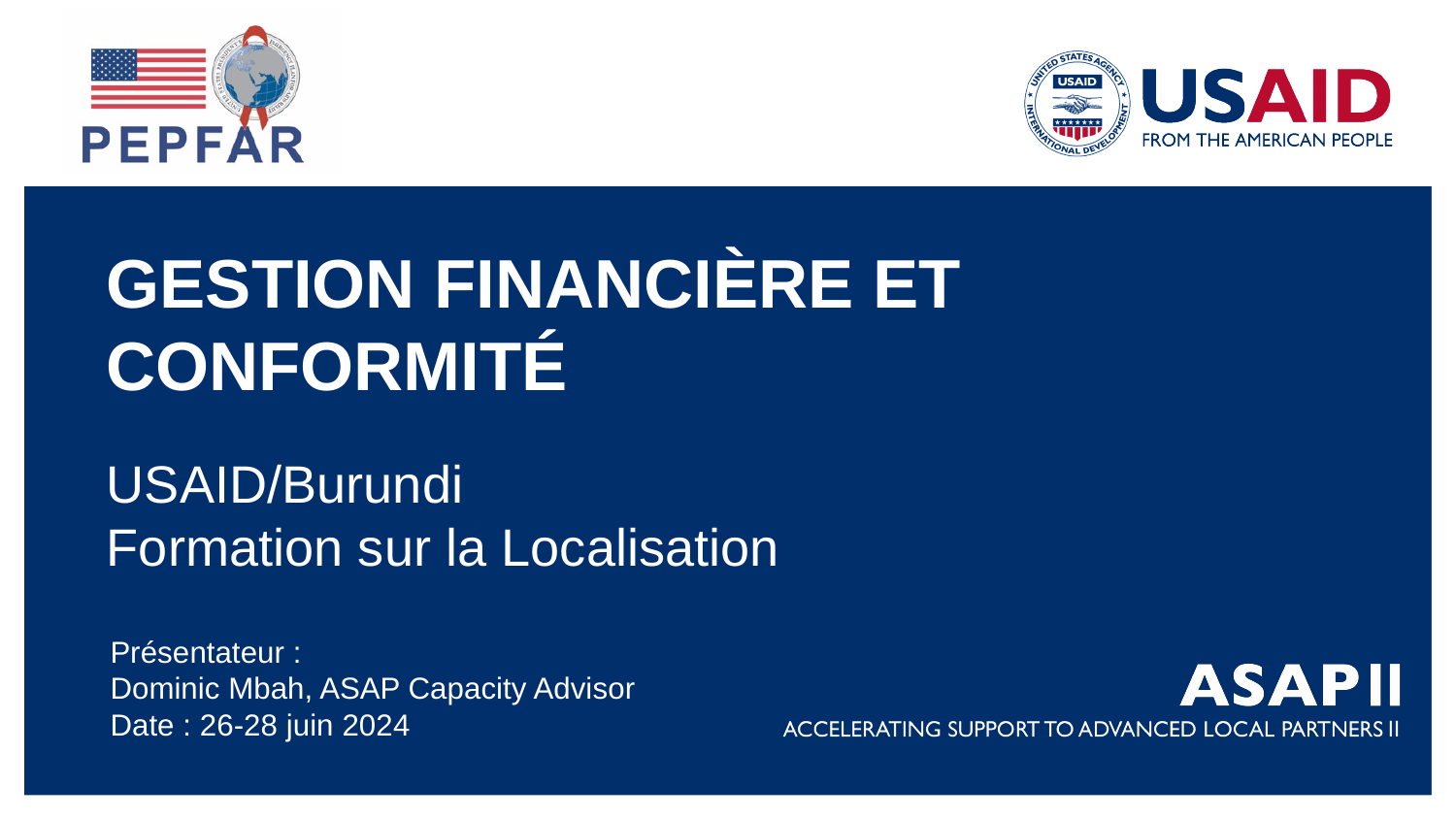

GESTION FINANCIÈRE ET CONFORMITÉ

USAID/Burundi
Formation sur la Localisation​
Présentateur :
Dominic Mbah, ASAP Capacity Advisor
Date : 26-28 juin 2024